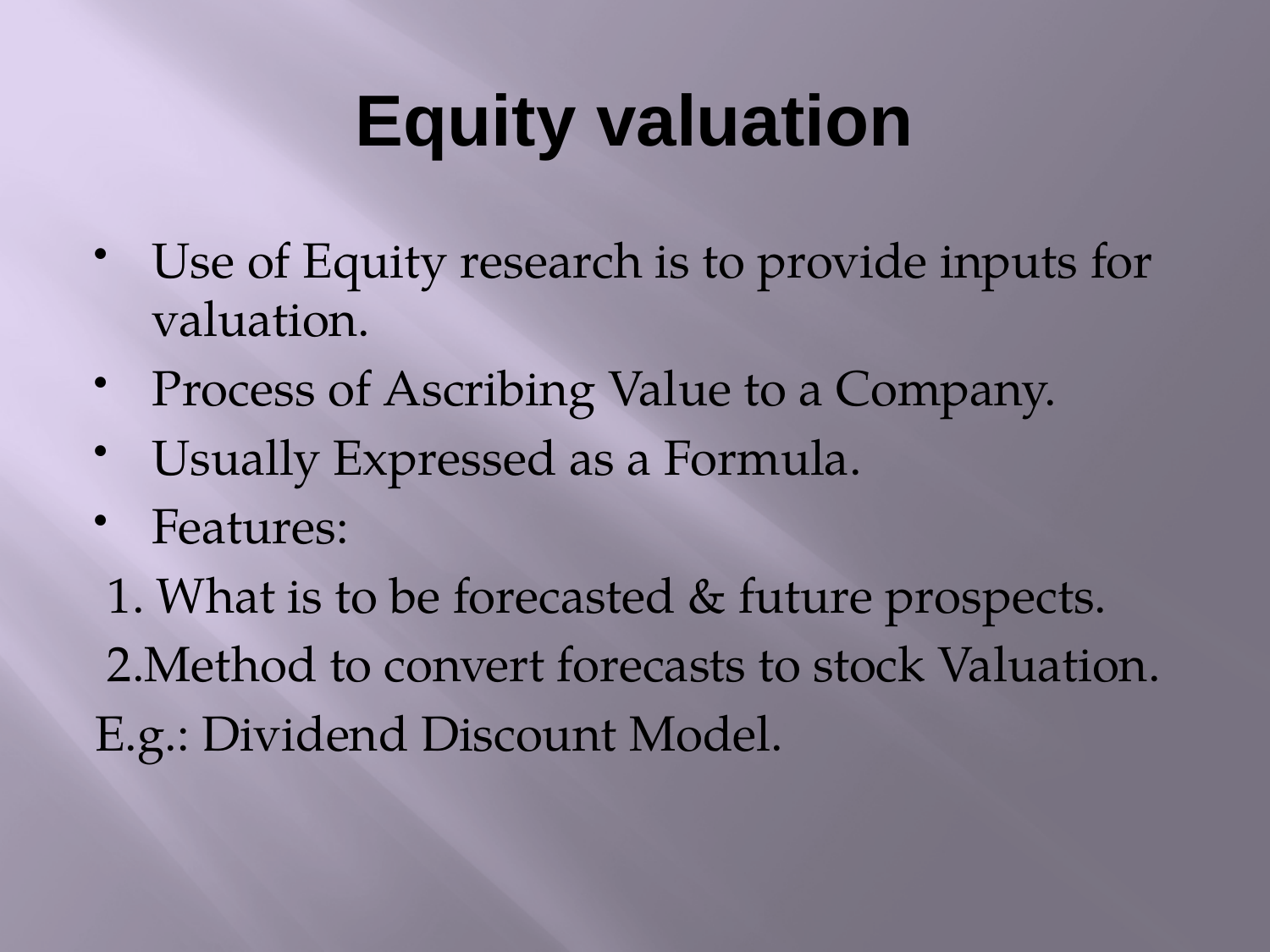

# Equity valuation
Use of Equity research is to provide inputs for valuation.
Process of Ascribing Value to a Company.
Usually Expressed as a Formula.
Features:
 1. What is to be forecasted & future prospects.
 2.Method to convert forecasts to stock Valuation.
E.g.: Dividend Discount Model.